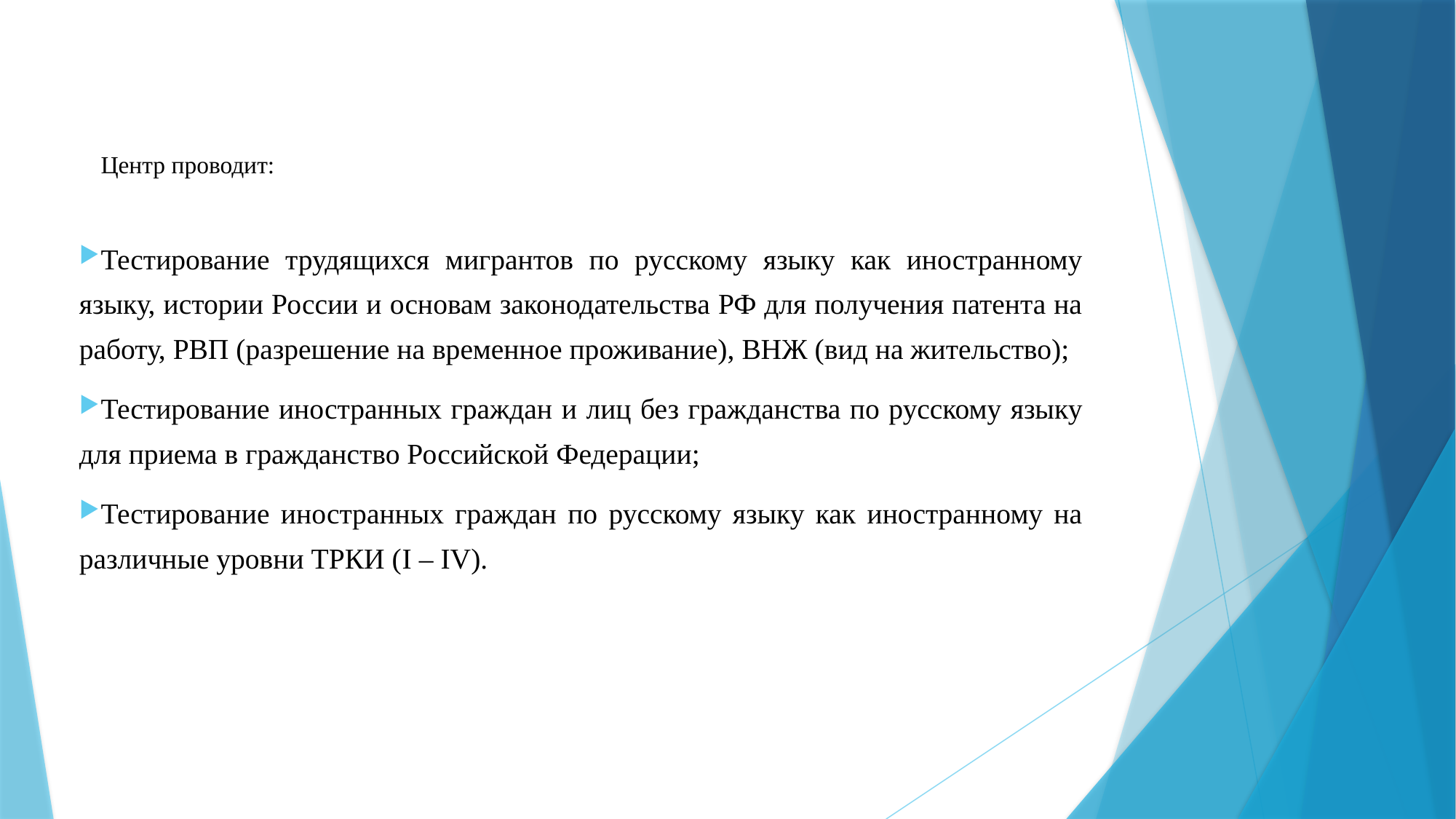

# Центр проводит:

Тестирование трудящихся мигрантов по русскому языку как иностранному языку, истории России и основам законодательства РФ для получения патента на работу, РВП (разрешение на временное проживание), ВНЖ (вид на жительство);
Тестирование иностранных граждан и лиц без гражданства по русскому языку для приема в гражданство Российской Федерации;
Тестирование иностранных граждан по русскому языку как иностранному на различные уровни ТРКИ (I – IV).